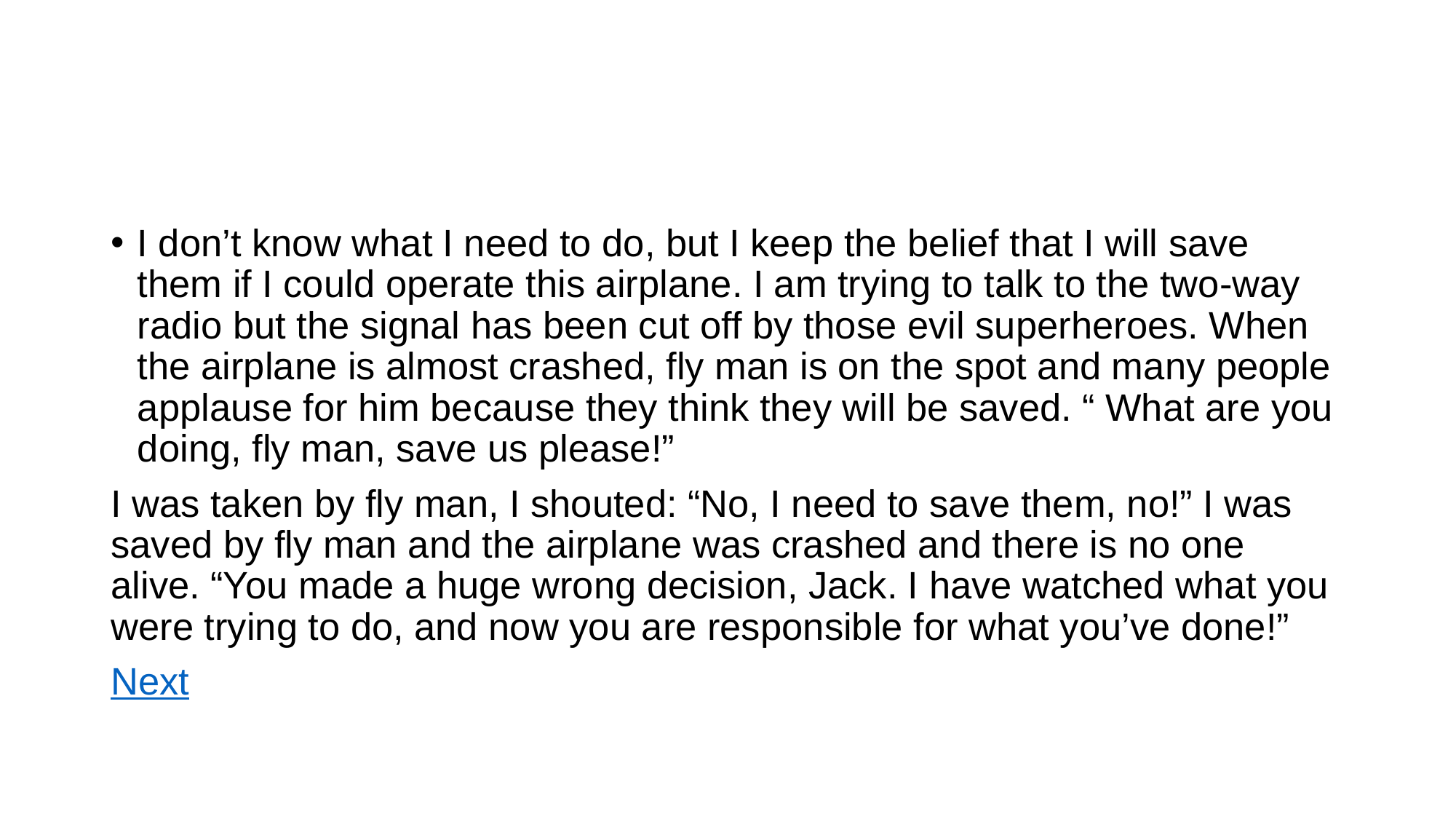

#
I don’t know what I need to do, but I keep the belief that I will save them if I could operate this airplane. I am trying to talk to the two-way radio but the signal has been cut off by those evil superheroes. When the airplane is almost crashed, fly man is on the spot and many people applause for him because they think they will be saved. “ What are you doing, fly man, save us please!”
I was taken by fly man, I shouted: “No, I need to save them, no!” I was saved by fly man and the airplane was crashed and there is no one alive. “You made a huge wrong decision, Jack. I have watched what you were trying to do, and now you are responsible for what you’ve done!”
Next